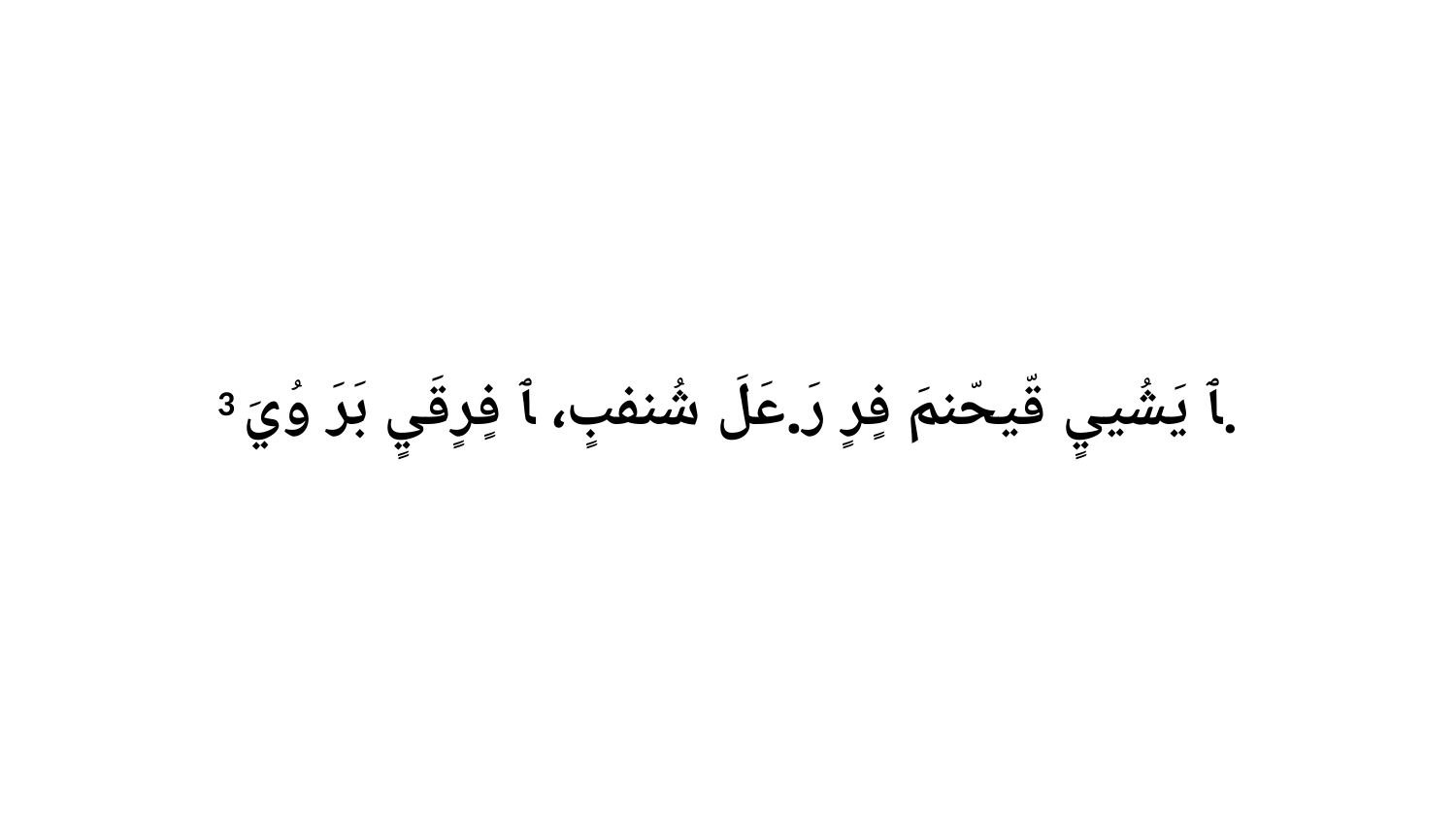

3 ﭑ يَشُييٍ قّيحّنمَ فٍرٍ رَ.عَلَ شُنفبٍ، ﭑ فٍرٍقَيٍ بَرَ وُيَ.